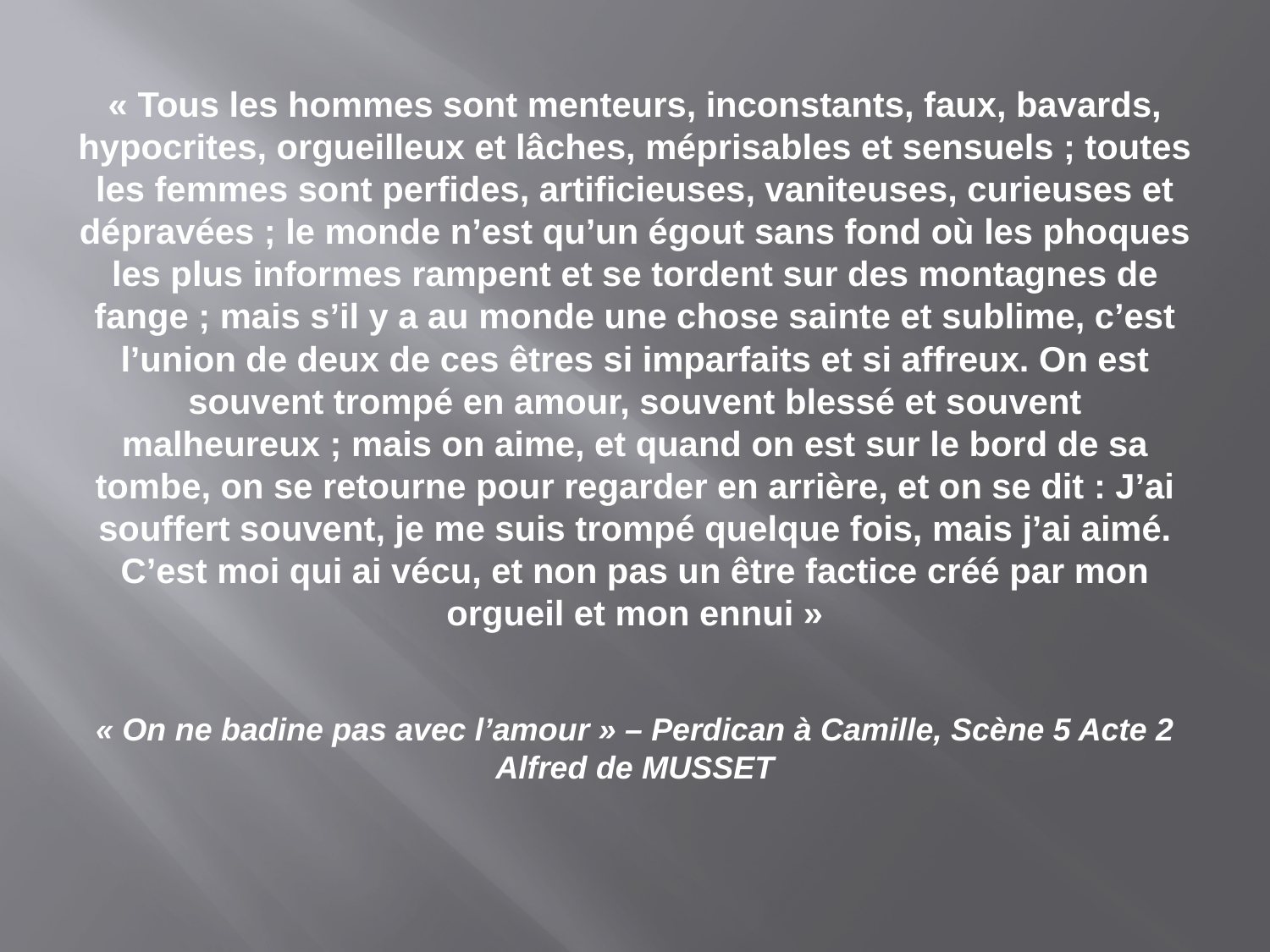

# « Tous les hommes sont menteurs, inconstants, faux, bavards, hypocrites, orgueilleux et lâches, méprisables et sensuels ; toutes les femmes sont perfides, artificieuses, vaniteuses, curieuses et dépravées ; le monde n’est qu’un égout sans fond où les phoques les plus informes rampent et se tordent sur des montagnes de fange ; mais s’il y a au monde une chose sainte et sublime, c’est l’union de deux de ces êtres si imparfaits et si affreux. On est souvent trompé en amour, souvent blessé et souvent malheureux ; mais on aime, et quand on est sur le bord de sa tombe, on se retourne pour regarder en arrière, et on se dit : J’ai souffert souvent, je me suis trompé quelque fois, mais j’ai aimé. C’est moi qui ai vécu, et non pas un être factice créé par mon orgueil et mon ennui » « On ne badine pas avec l’amour » – Perdican à Camille, Scène 5 Acte 2 Alfred de MUSSET